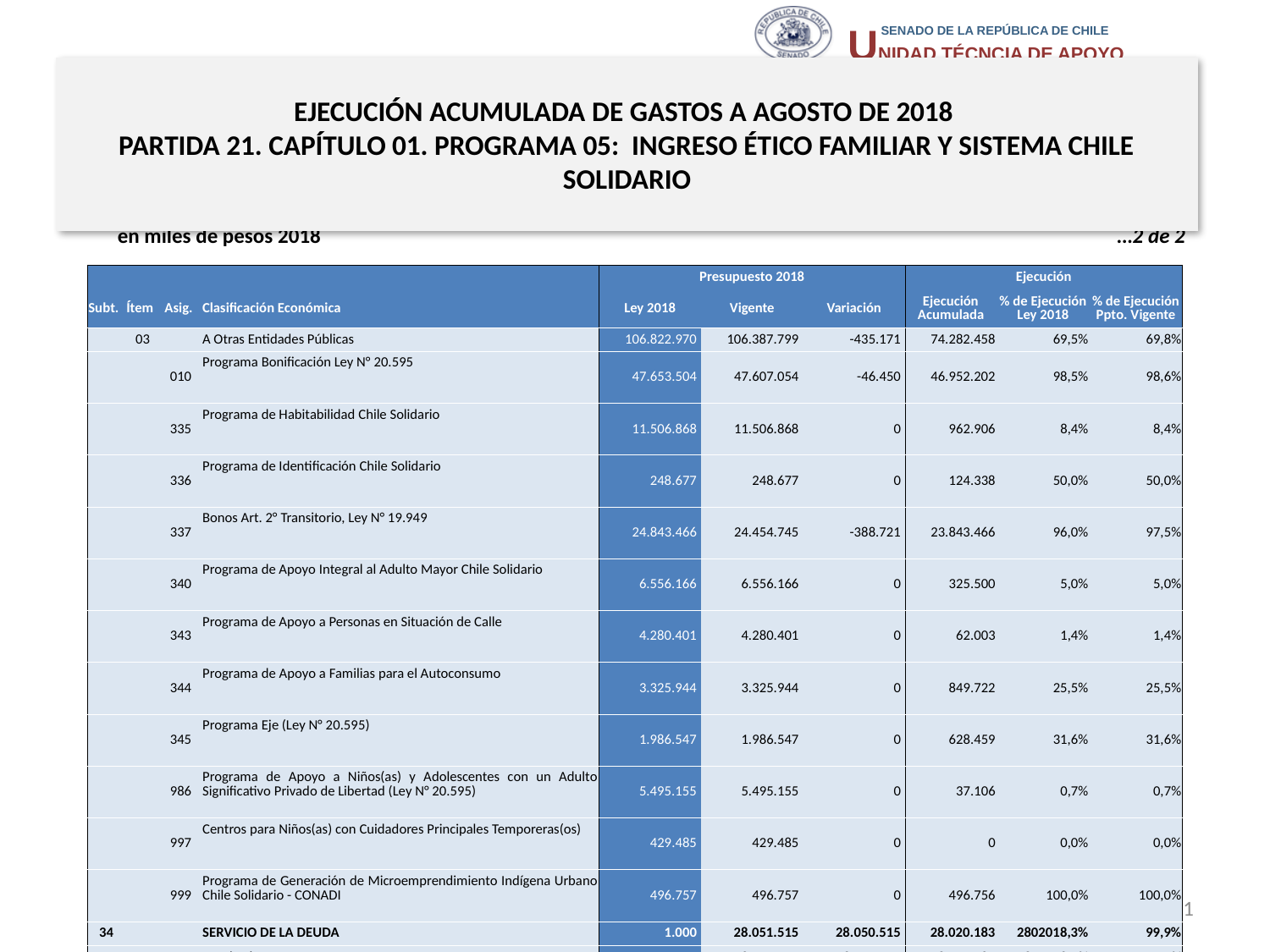

# EJECUCIÓN ACUMULADA DE GASTOS A AGOSTO DE 2018 PARTIDA 21. CAPÍTULO 01. PROGRAMA 05:  INGRESO ÉTICO FAMILIAR Y SISTEMA CHILE SOLIDARIO
en miles de pesos 2018
…2 de 2
|  |  |  |  | Presupuesto 2018 |  |  | Ejecución |  |  |
| --- | --- | --- | --- | --- | --- | --- | --- | --- | --- |
| Subt. | Ítem | Asig. | Clasificación Económica | Ley 2018 | Vigente | Variación | Ejecución Acumulada | % de Ejecución Ley 2018 | % de Ejecución Ppto. Vigente |
|  | 03 |  | A Otras Entidades Públicas | 106.822.970 | 106.387.799 | -435.171 | 74.282.458 | 69,5% | 69,8% |
|  |  | 010 | Programa Bonificación Ley N° 20.595 | 47.653.504 | 47.607.054 | -46.450 | 46.952.202 | 98,5% | 98,6% |
|  |  | 335 | Programa de Habitabilidad Chile Solidario | 11.506.868 | 11.506.868 | 0 | 962.906 | 8,4% | 8,4% |
|  |  | 336 | Programa de Identificación Chile Solidario | 248.677 | 248.677 | 0 | 124.338 | 50,0% | 50,0% |
|  |  | 337 | Bonos Art. 2° Transitorio, Ley N° 19.949 | 24.843.466 | 24.454.745 | -388.721 | 23.843.466 | 96,0% | 97,5% |
|  |  | 340 | Programa de Apoyo Integral al Adulto Mayor Chile Solidario | 6.556.166 | 6.556.166 | 0 | 325.500 | 5,0% | 5,0% |
|  |  | 343 | Programa de Apoyo a Personas en Situación de Calle | 4.280.401 | 4.280.401 | 0 | 62.003 | 1,4% | 1,4% |
|  |  | 344 | Programa de Apoyo a Familias para el Autoconsumo | 3.325.944 | 3.325.944 | 0 | 849.722 | 25,5% | 25,5% |
|  |  | 345 | Programa Eje (Ley N° 20.595) | 1.986.547 | 1.986.547 | 0 | 628.459 | 31,6% | 31,6% |
|  |  | 986 | Programa de Apoyo a Niños(as) y Adolescentes con un Adulto Significativo Privado de Libertad (Ley N° 20.595) | 5.495.155 | 5.495.155 | 0 | 37.106 | 0,7% | 0,7% |
|  |  | 997 | Centros para Niños(as) con Cuidadores Principales Temporeras(os) | 429.485 | 429.485 | 0 | 0 | 0,0% | 0,0% |
|  |  | 999 | Programa de Generación de Microemprendimiento Indígena Urbano Chile Solidario - CONADI | 496.757 | 496.757 | 0 | 496.756 | 100,0% | 100,0% |
| 34 |  |  | SERVICIO DE LA DEUDA | 1.000 | 28.051.515 | 28.050.515 | 28.020.183 | 2802018,3% | 99,9% |
|  | 07 |  | Deuda Flotante | 1.000 | 28.051.515 | 28.050.515 | 28.020.183 | 2802018,3% | 99,9% |
Fuente: Elaboración propia en base  a Informes de ejecución presupuestaria mensual de DIPRES.
11